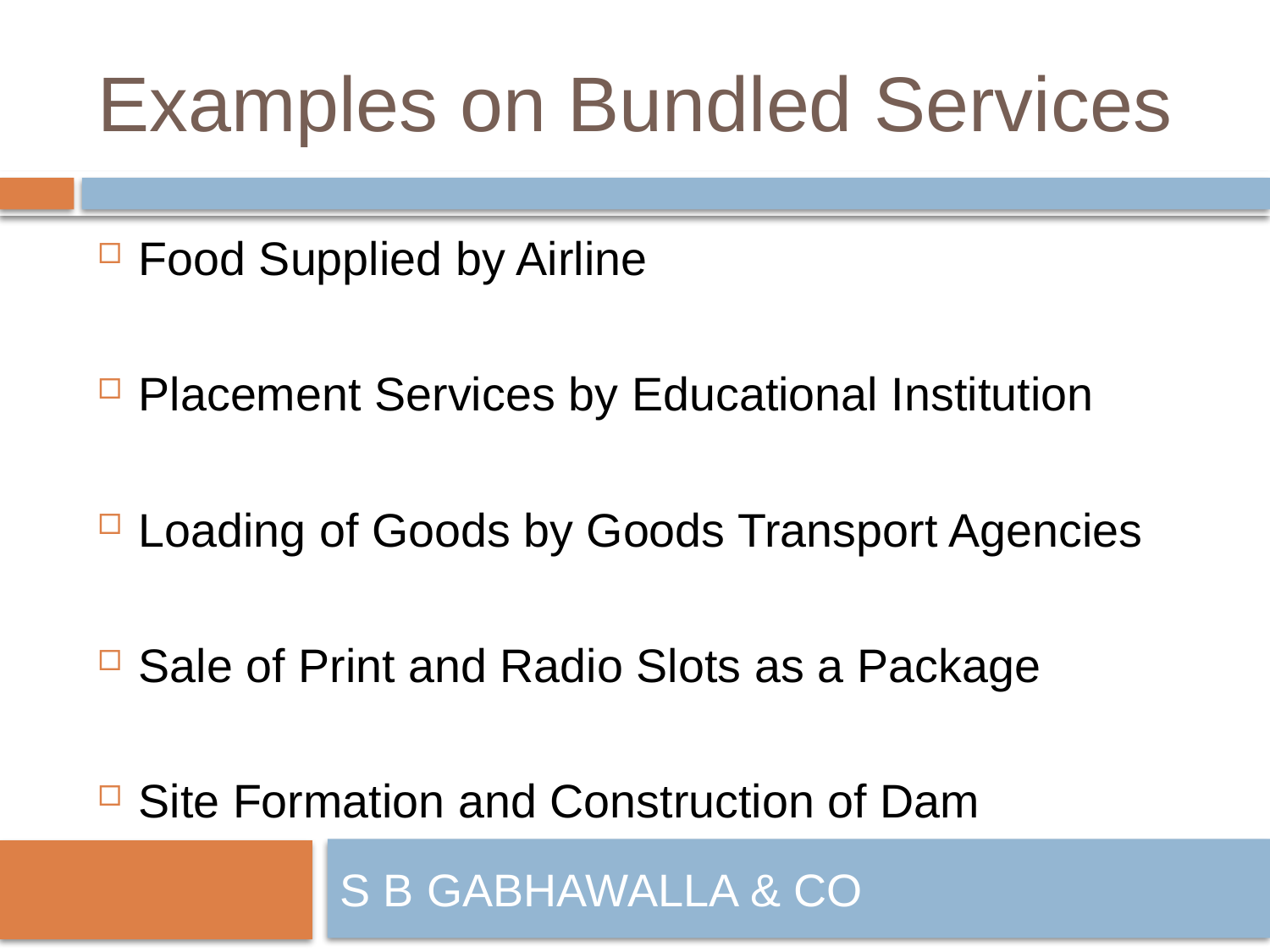

# Examples on Bundled Services
Food Supplied by Airline

Placement Services by Educational Institution

Loading of Goods by Goods Transport Agencies

Sale of Print and Radio Slots as a Package

Site Formation and Construction of Dam